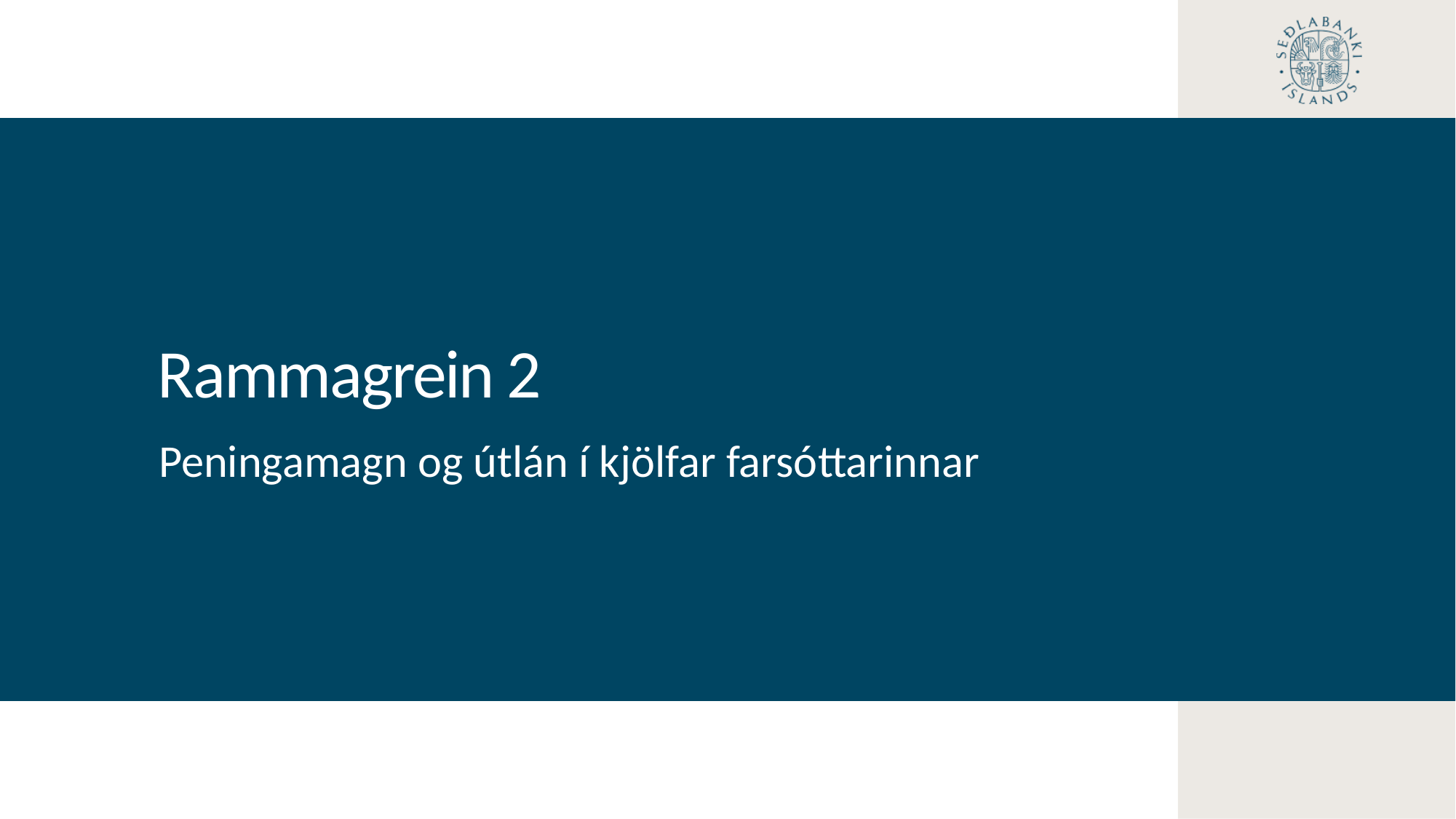

Rammagrein 2
Peningamagn og útlán í kjölfar farsóttarinnar